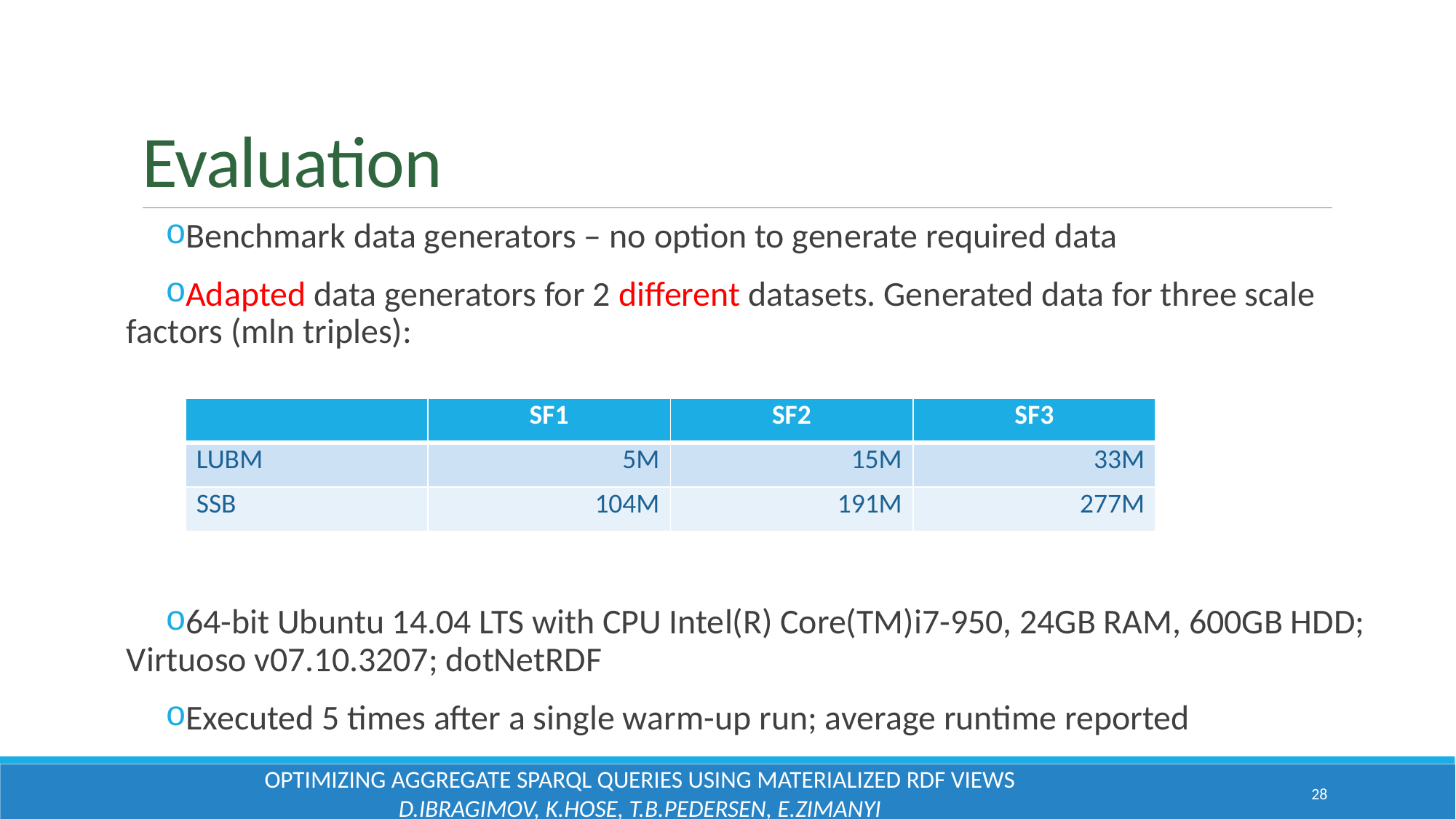

# Evaluation
Benchmark data generators – no option to generate required data
Adapted data generators for 2 different datasets. Generated data for three scale factors (mln triples):

64-bit Ubuntu 14.04 LTS with CPU Intel(R) Core(TM)i7-950, 24GB RAM, 600GB HDD; Virtuoso v07.10.3207; dotNetRDF
Executed 5 times after a single warm-up run; average runtime reported
|  | SF1 | SF2 | SF3 |
| --- | --- | --- | --- |
| LUBM | 5M | 15M | 33M |
| SSB | 104M | 191M | 277M |
Optimizing Aggregate SPARQL Queries using Materialized RDF Views
D.Ibragimov, K.Hose, T.B.Pedersen, E.Zimanyi
28